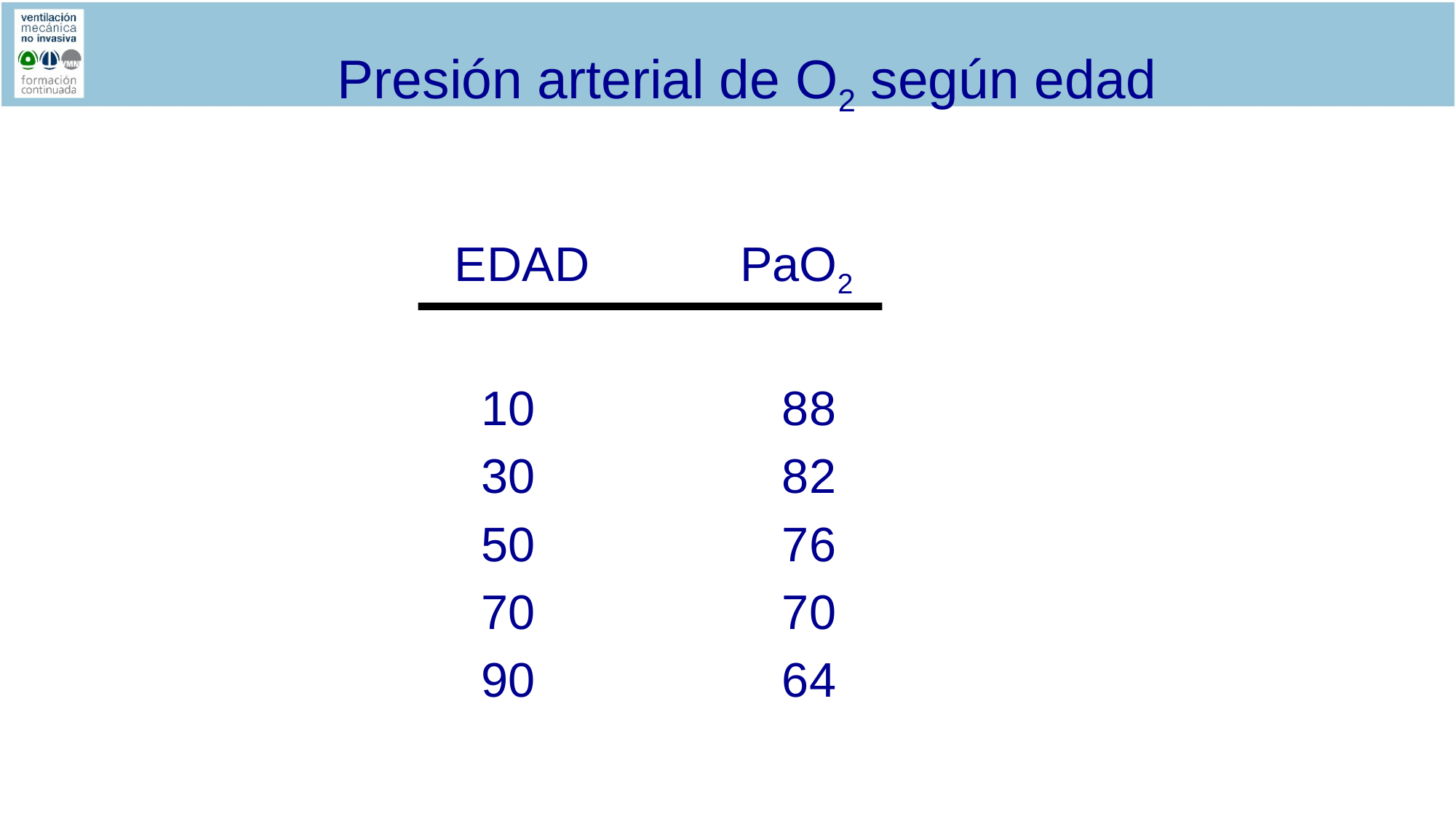

# Presión arterial de O2 según edad
EDAD	     PaO2

  10			88
  30			82
  50			76
  70			70
  90			64